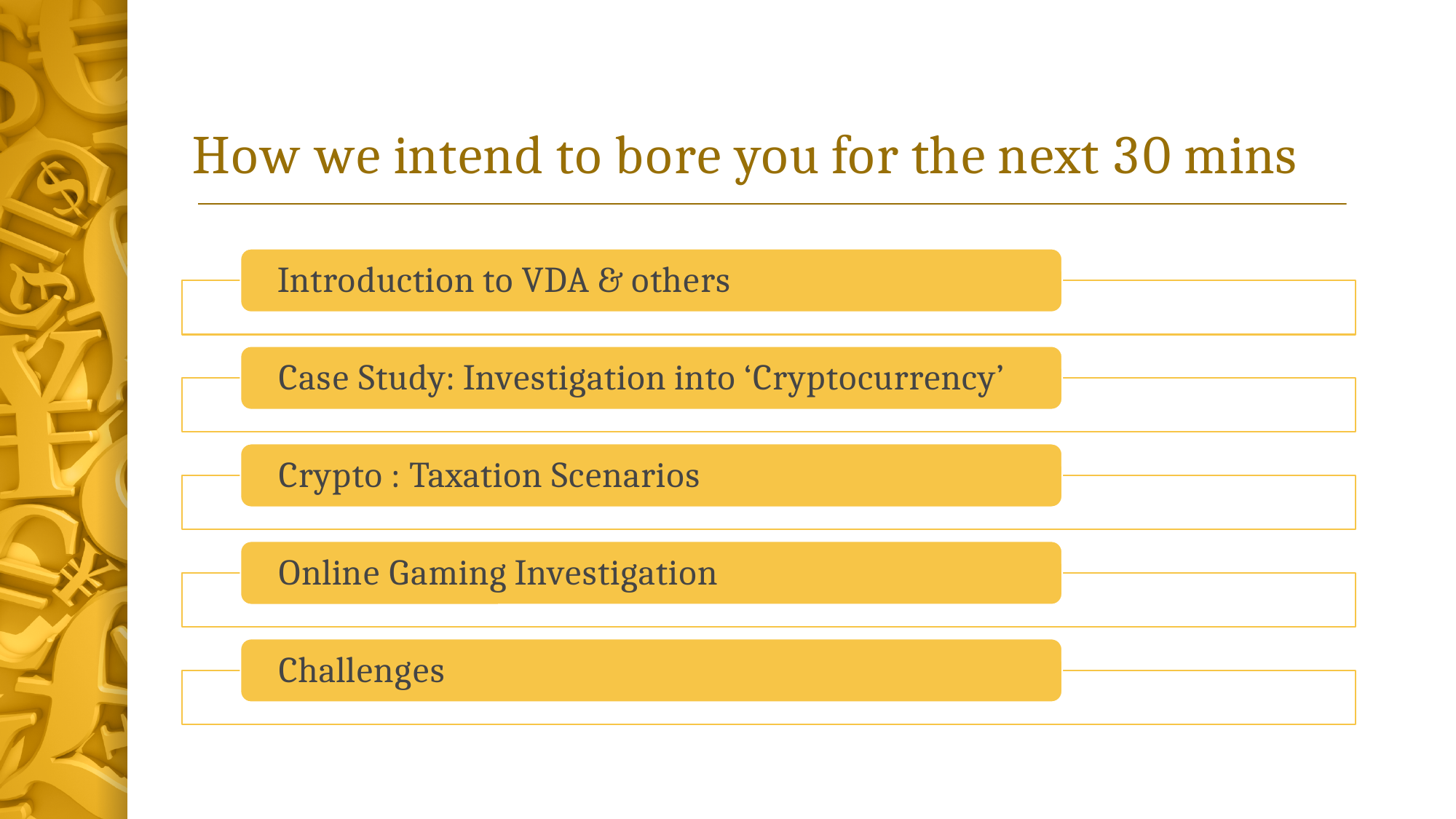

# How we intend to bore you for the next 30 mins
Introduction to VDA & others
Case Study: Investigation into ‘Cryptocurrency’
Crypto : Taxation Scenarios
Online Gaming Investigation
Challenges